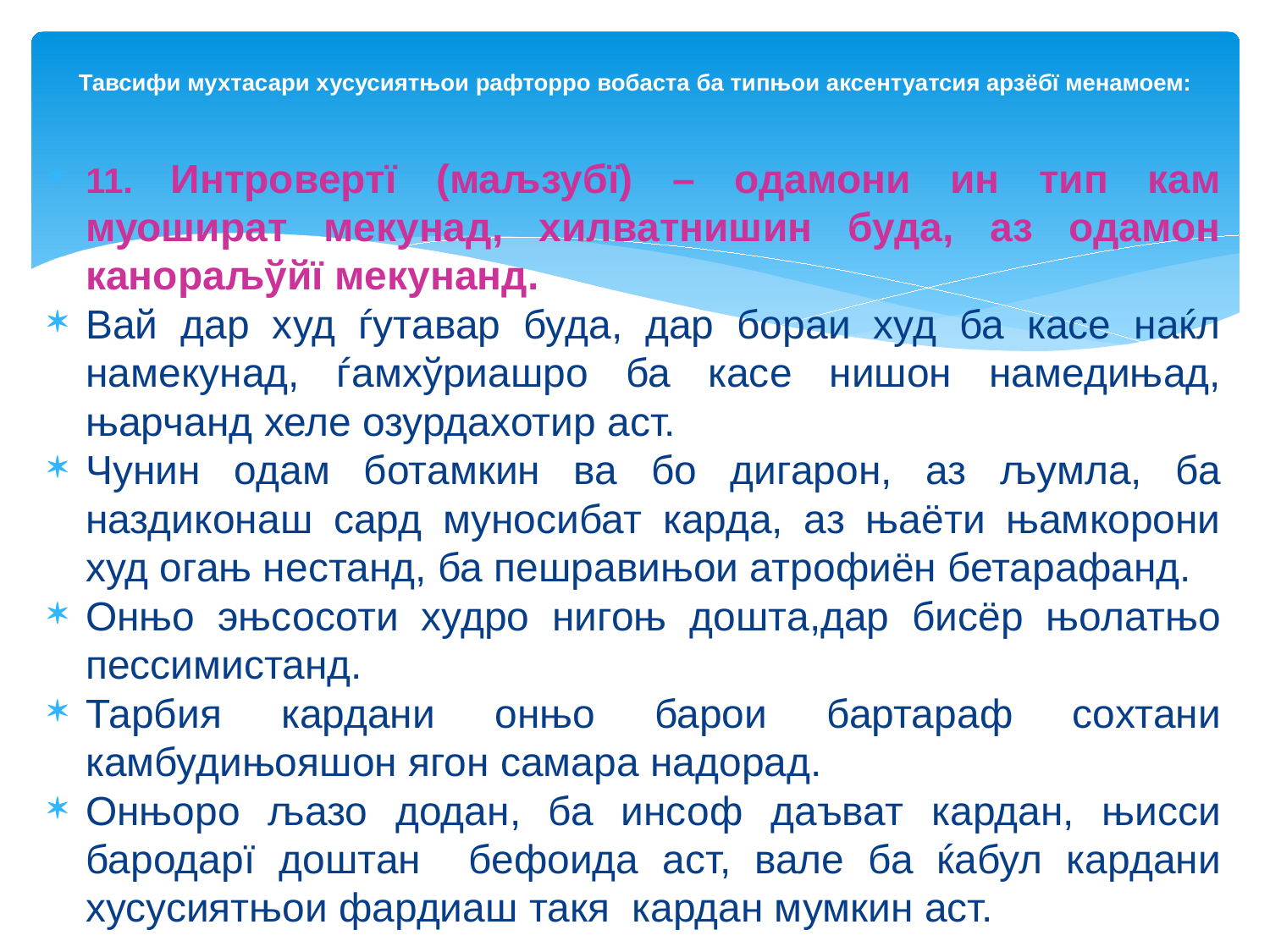

# Тавсифи мухтасари хусусиятњои рафторро вобаста ба типњои аксентуатсия арзёбї менамоем:
11. Интровертї (маљзубї) – одамони ин тип кам муошират мекунад, хилватнишин буда, аз одамон канораљўйї мекунанд.
Вай дар худ ѓутавар буда, дар бораи худ ба касе наќл намекунад, ѓамхўриашро ба касе нишон намедињад, њарчанд хеле озурдахотир аст.
Чунин одам ботамкин ва бо дигарон, аз љумла, ба наздиконаш сард муносибат карда, аз њаёти њамкорони худ огањ нестанд, ба пешравињои атрофиён бетарафанд.
Онњо эњсосоти худро нигоњ дошта,дар бисёр њолатњо пессимистанд.
Тарбия кардани онњо барои бартараф сохтани камбудињояшон ягон самара надорад.
Онњоро љазо додан, ба инсоф даъват кардан, њисси бародарї доштан  бефоида аст, вале ба ќабул кардани хусусиятњои фардиаш такя  кардан мумкин аст.